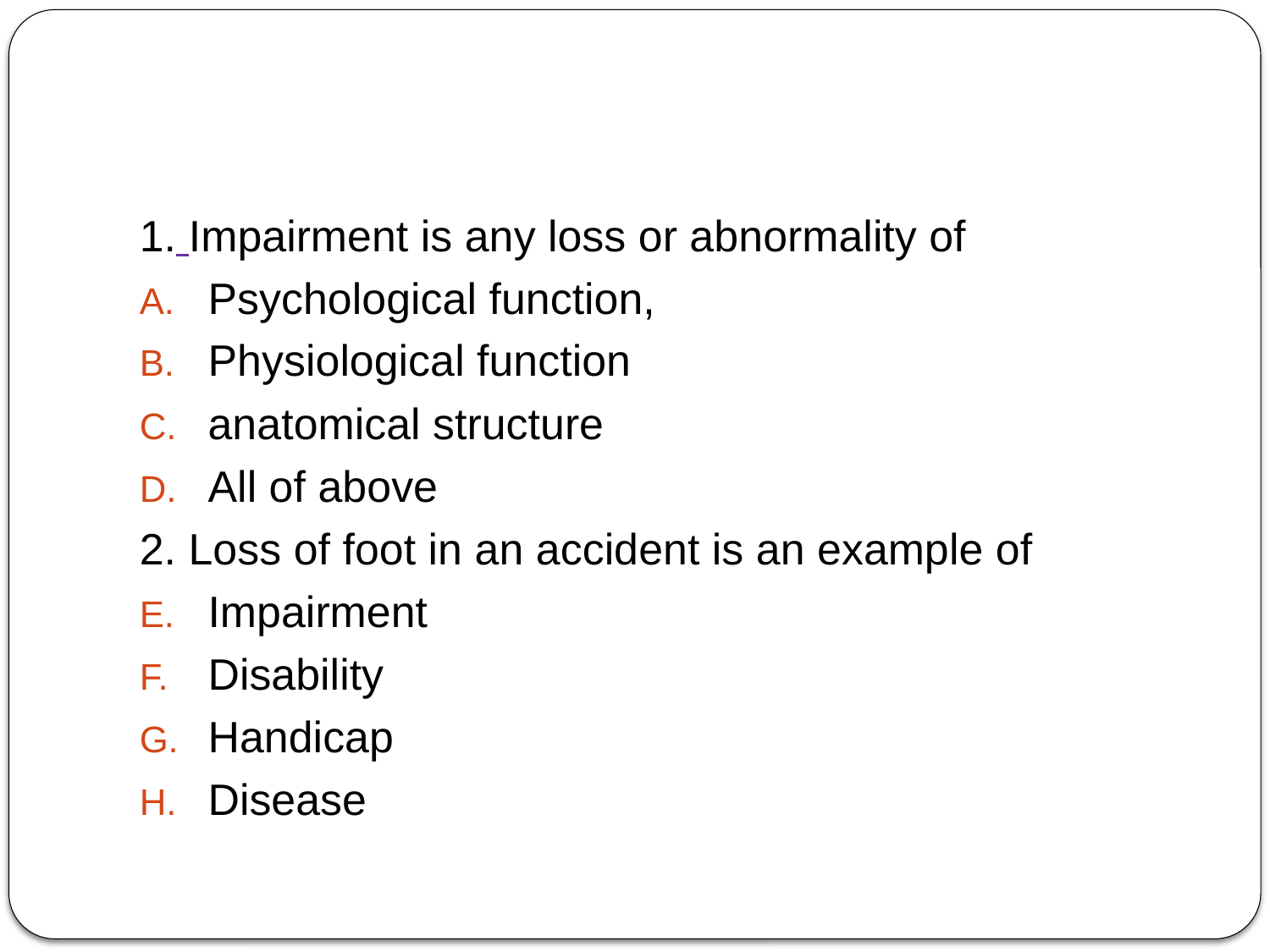

#
1. Impairment is any loss or abnormality of
Psychological function,
Physiological function
anatomical structure
All of above
2. Loss of foot in an accident is an example of
Impairment
Disability
Handicap
Disease